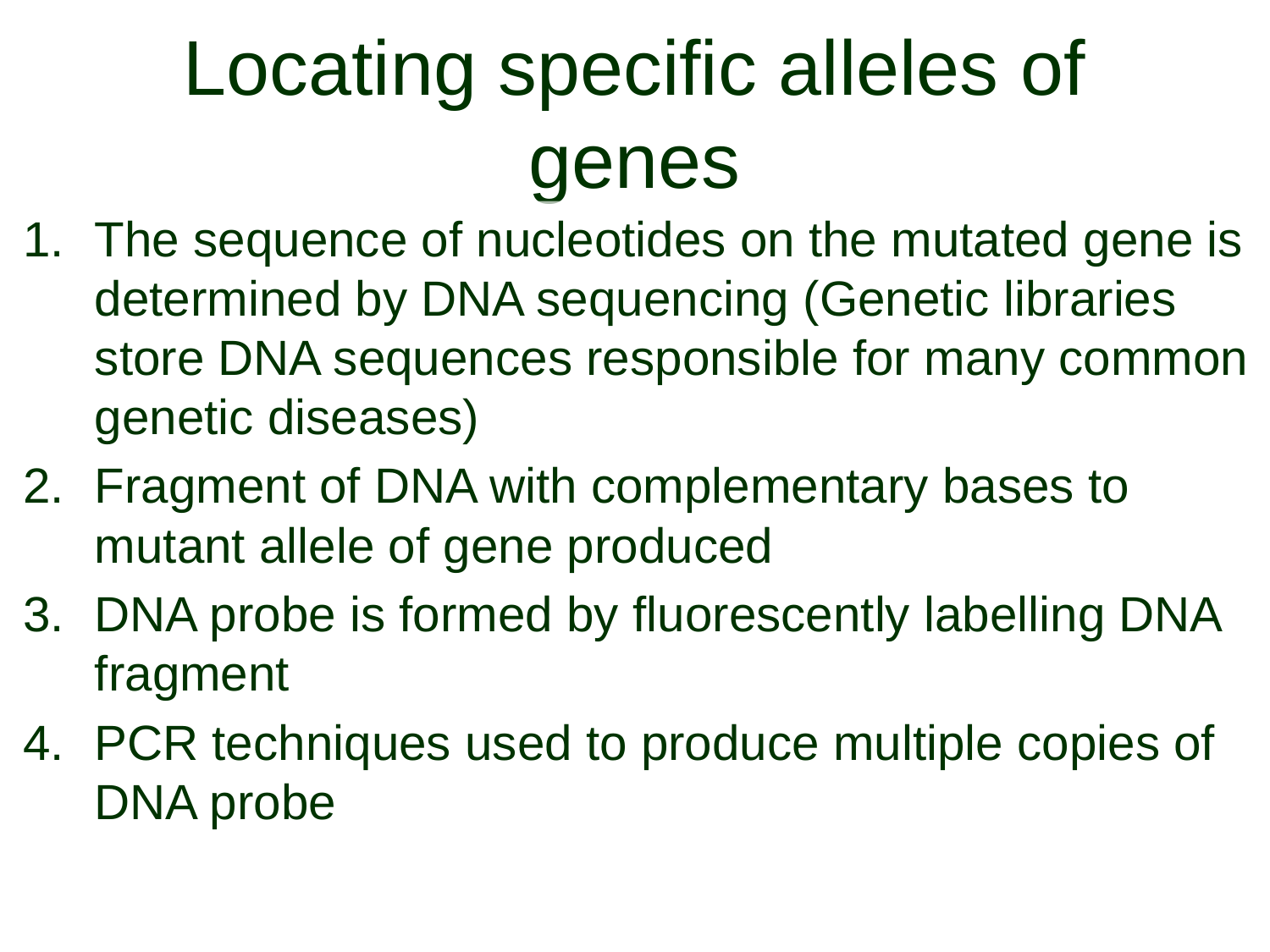

# Locating specific alleles of genes
The sequence of nucleotides on the mutated gene is determined by DNA sequencing (Genetic libraries store DNA sequences responsible for many common genetic diseases)
Fragment of DNA with complementary bases to mutant allele of gene produced
DNA probe is formed by fluorescently labelling DNA fragment
PCR techniques used to produce multiple copies of DNA probe